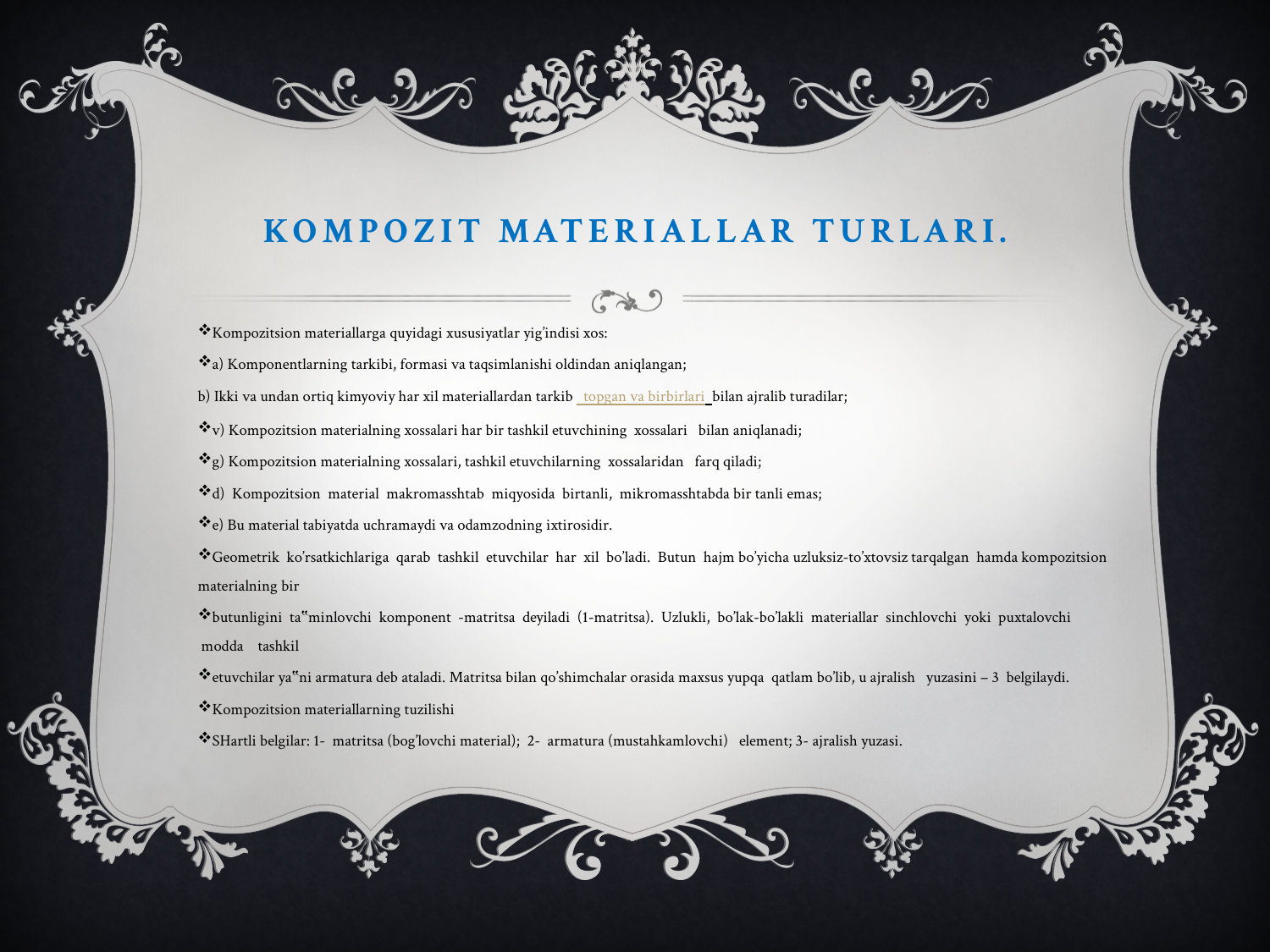

# Kompozit materiallar turlari.
Kompozitsion materiallarga quyidagi xususiyatlar yig’indisi xos:
a) Komponentlarning tarkibi, formasi va taqsimlanishi oldindan aniqlangan;
b) Ikki va undan ortiq kimyoviy har xil materiallardan tarkib   topgan va birbirlari  bilan ajralib turadilar;
v) Kompozitsion materialning xossalari har bir tashkil etuvchining  xossalari   bilan aniqlanadi;
g) Kompozitsion materialning xossalari, tashkil etuvchilarning  xossalaridan   farq qiladi;
d)  Kompozitsion  material  makromasshtab  miqyosida  birtanli,  mikromasshtabda bir tanli emas;
e) Bu material tabiyatda uchramaydi va odamzodning ixtirosidir.
Geometrik  ko’rsatkichlariga  qarab  tashkil  etuvchilar  har  xil  bo’ladi.  Butun  hajm bo’yicha uzluksiz-to’xtovsiz tarqalgan  hamda kompozitsion materialning bir
butunligini  ta‟minlovchi  komponent  -matritsa  deyiladi  (1-matritsa).  Uzlukli,  bo’lak-bo’lakli  materiallar  sinchlovchi  yoki  puxtalovchi  modda    tashkil
etuvchilar ya‟ni armatura deb ataladi. Matritsa bilan qo’shimchalar orasida maxsus yupqa  qatlam bo’lib, u ajralish   yuzasini – 3  belgilaydi.
Kompozitsion materiallarning tuzilishi
SHartli belgilar: 1-  matritsa (bog’lovchi material);  2-  armatura (mustahkamlovchi)   element; 3- ajralish yuzasi.